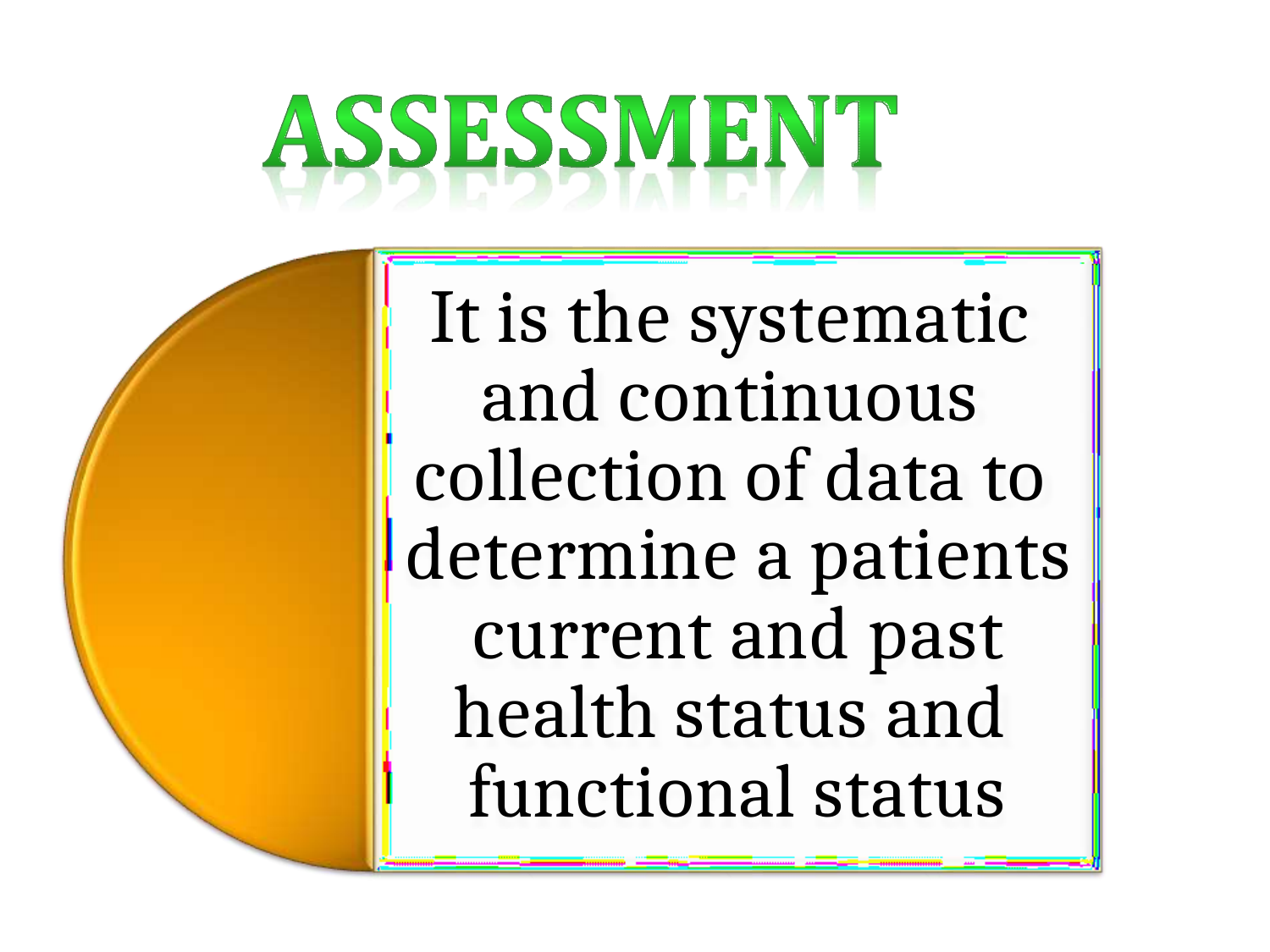

It is the systematic  and continuous  collection of data to  determine a patients  current and past  health status and  functional status